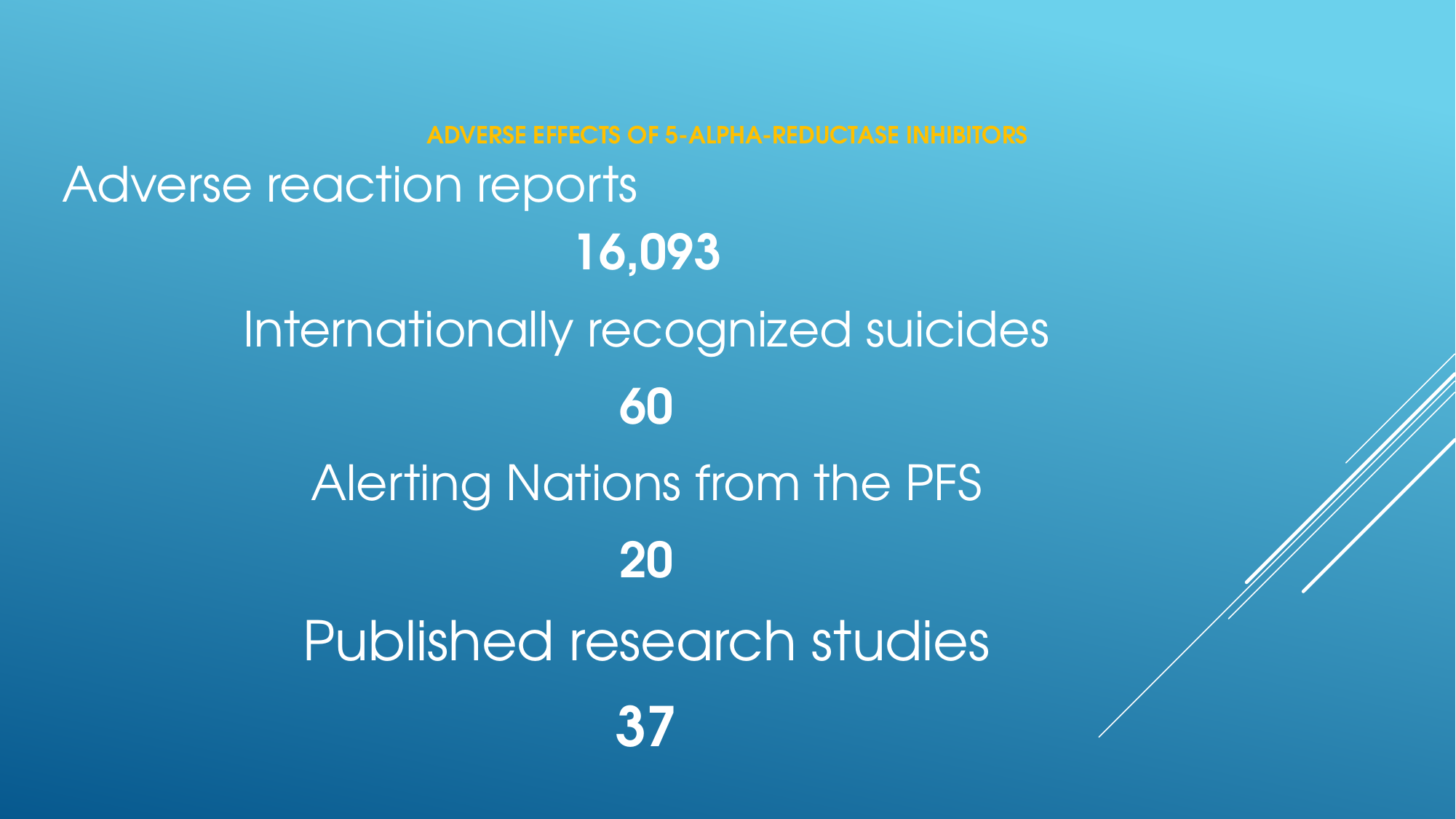

# ADVERSE EFFECTS OF 5-ALPHA-REDUCTASE INHIBITORS
Adverse reaction reports
16,093
Internationally recognized suicides
60
Alerting Nations from the PFS
20
Published research studies
37